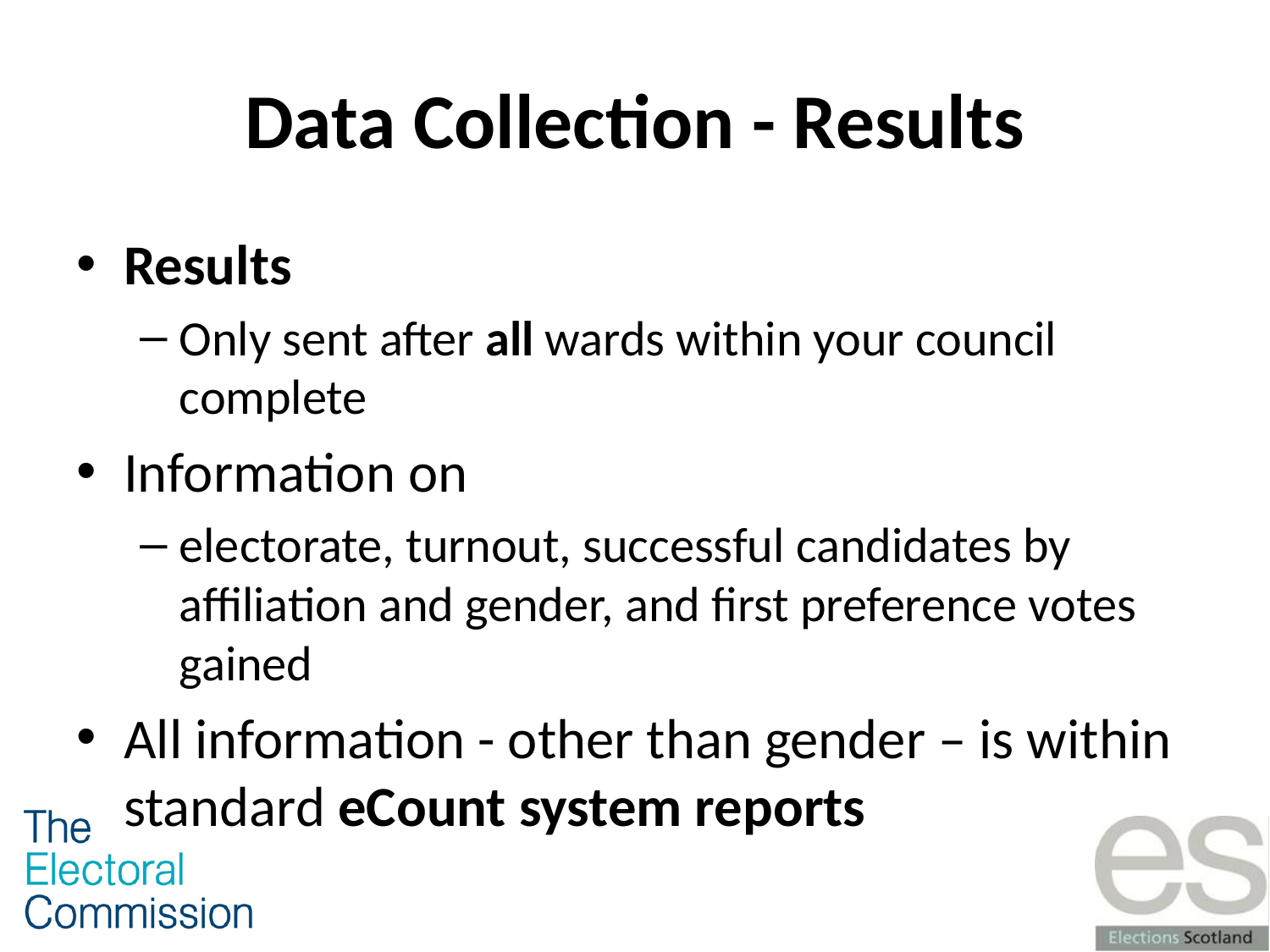

# Data Collection - Results
Results
Only sent after all wards within your council complete
Information on
electorate, turnout, successful candidates by affiliation and gender, and first preference votes gained
All information - other than gender – is within standard eCount system reports